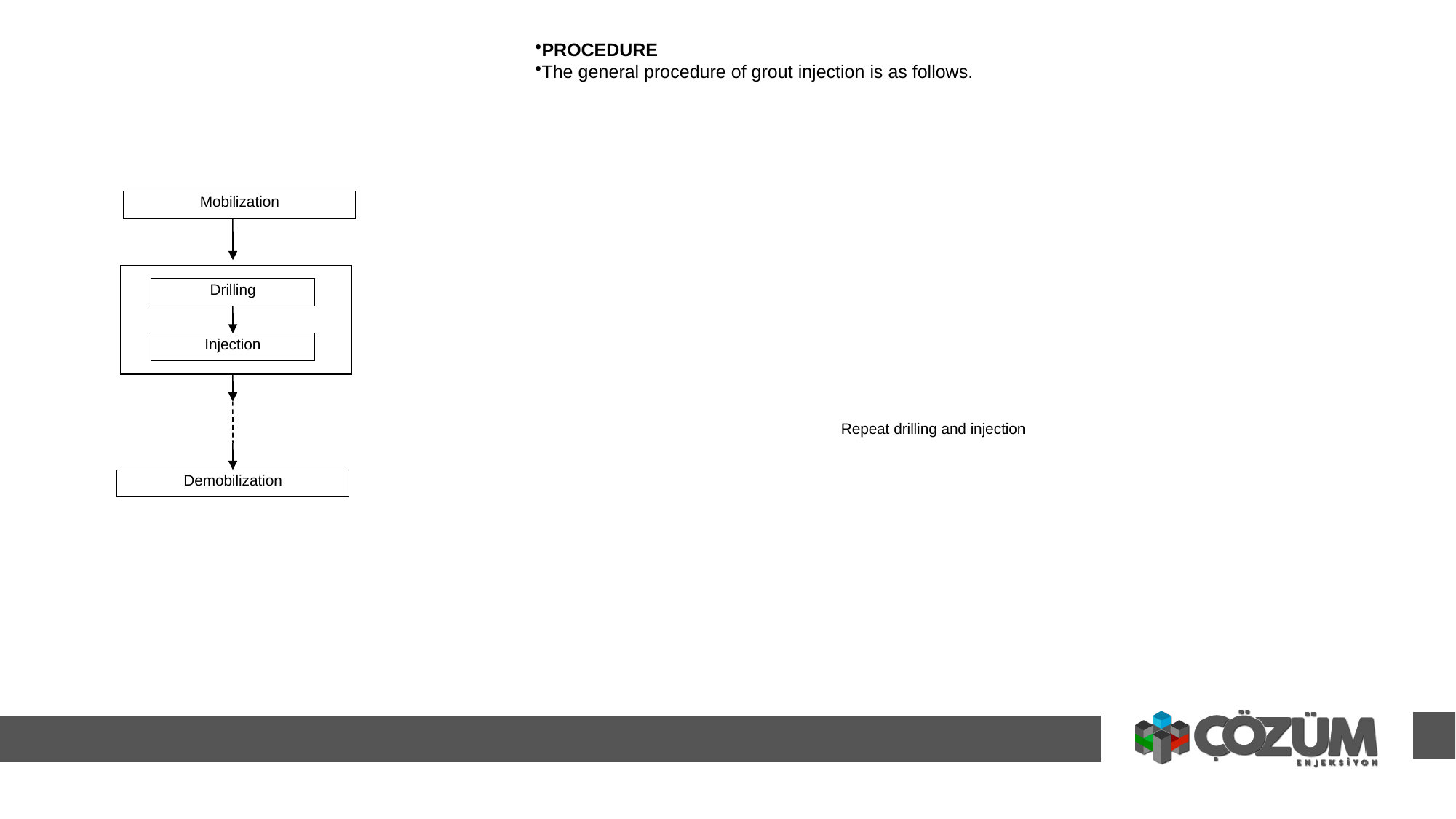

PROCEDURE
The general procedure of grout injection is as follows.

Mobilization

Drilling

Injection

						Repeat drilling and injection

Demobilization